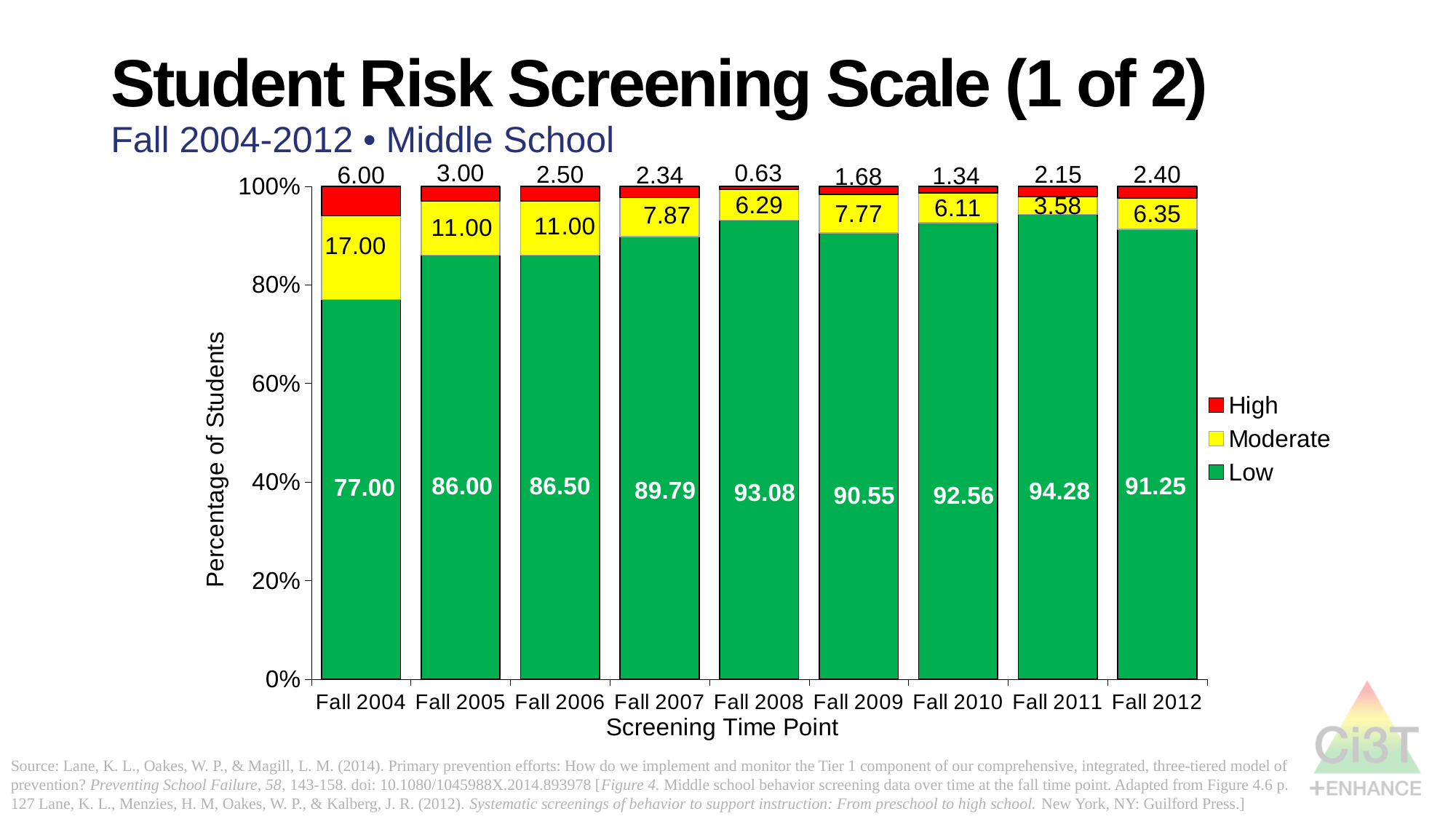

# Student Risk Screening Scale (1 of 2) Fall 2004-2012 • Middle School

### Chart

| Category | Low | Moderate | High |
|---|---|---|---|
| Fall 2004 | 0.77 | 0.17 | 0.06 |
| Fall 2005 | 0.86 | 0.11 | 0.03 |
| Fall 2006 | 0.86 | 0.11 | 0.03 |
| Fall 2007 | 0.8979 | 0.0787 | 0.0234 |
| Fall 2008 | 0.9308 | 0.0629 | 0.0063 |
| Fall 2009 | 0.9055 | 0.0777 | 0.0168 |
| Fall 2010 | 0.9256 | 0.0611 | 0.0134 |
| Fall 2011 | 0.9428 | 0.0358 | 0.0215 |
| Fall 2012 | 0.9125 | 0.0635 | 0.024 |
Source: Lane, K. L., Oakes, W. P., & Magill, L. M. (2014). Primary prevention efforts: How do we implement and monitor the Tier 1 component of our comprehensive, integrated, three-tiered model of prevention? Preventing School Failure, 58, 143-158. doi: 10.1080/1045988X.2014.893978 [Figure 4. Middle school behavior screening data over time at the fall time point. Adapted from Figure 4.6 p. 127 Lane, K. L., Menzies, H. M, Oakes, W. P., & Kalberg, J. R. (2012). Systematic screenings of behavior to support instruction: From preschool to high school. New York, NY: Guilford Press.]